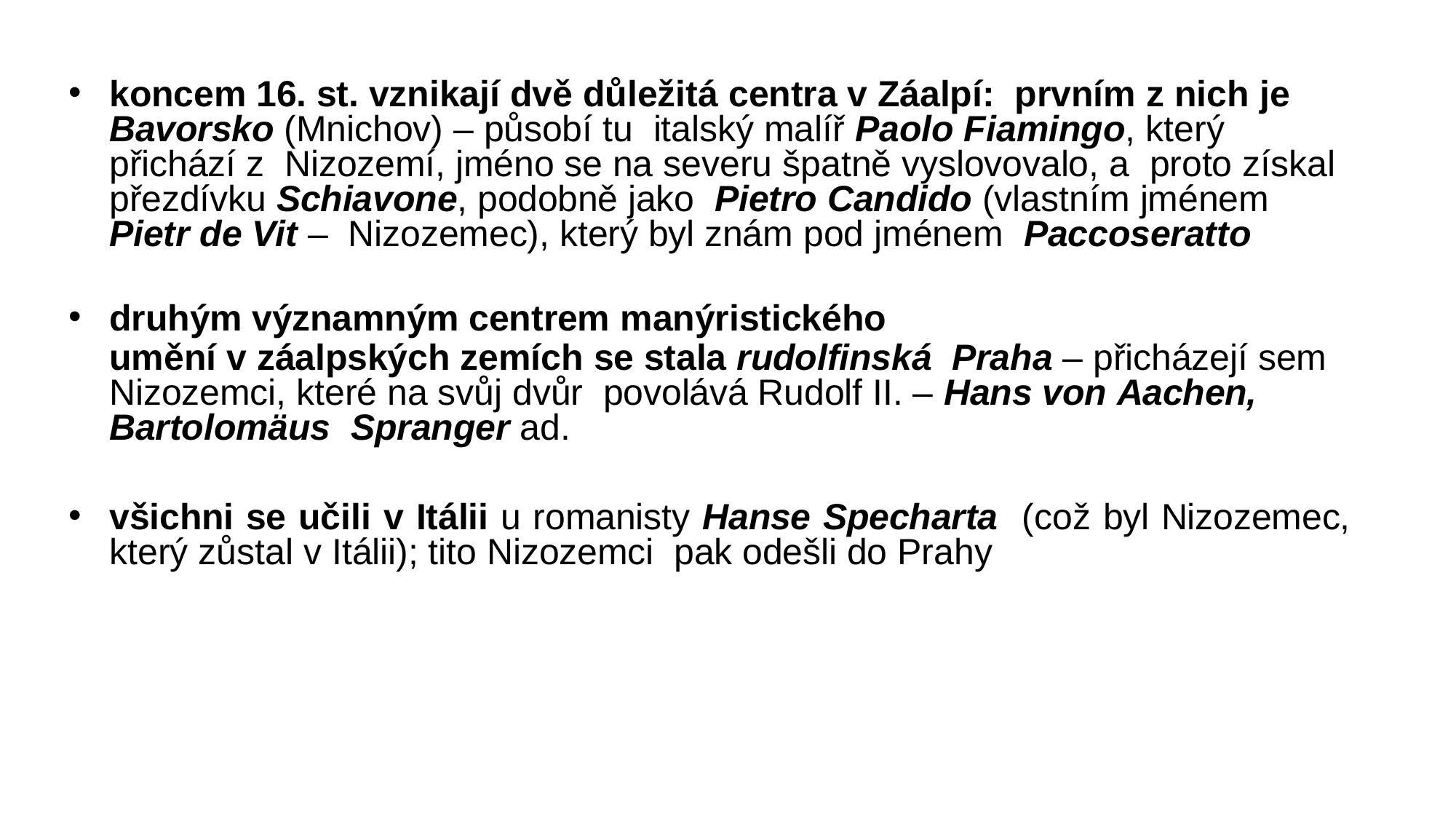

koncem 16. st. vznikají dvě důležitá centra v Záalpí:  prvním z nich je Bavorsko (Mnichov) – působí tu  italský malíř Paolo Fiamingo, který přichází z  Nizozemí, jméno se na severu špatně vyslovovalo, a  proto získal přezdívku Schiavone, podobně jako  Pietro Candido (vlastním jménem Pietr de Vit –  Nizozemec), který byl znám pod jménem  Paccoseratto

druhým významným centrem manýristického
umění v záalpských zemích se stala rudolfinská  Praha – přicházejí sem Nizozemci, které na svůj dvůr  povolává Rudolf II. – Hans von Aachen, Bartolomäus  Spranger ad.

všichni se učili v Itálii u romanisty Hanse Specharta  (což byl Nizozemec, který zůstal v Itálii); tito Nizozemci  pak odešli do Prahy